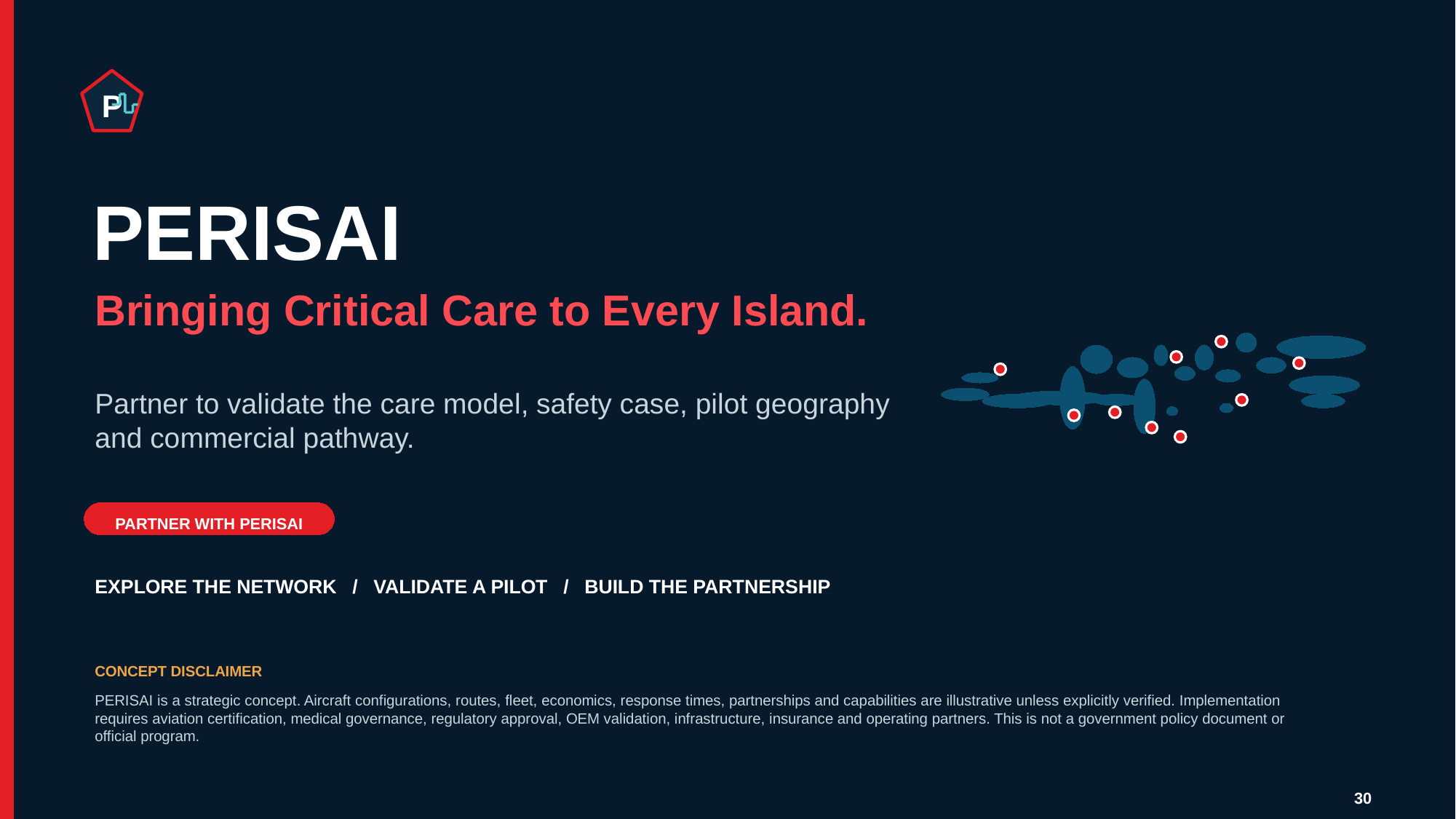

P

PERISAI
Bringing Critical Care to Every Island.

Partner to validate the care model, safety case, pilot geography and commercial pathway.

PARTNER WITH PERISAI
EXPLORE THE NETWORK   /   VALIDATE A PILOT   /   BUILD THE PARTNERSHIP
CONCEPT DISCLAIMER
PERISAI is a strategic concept. Aircraft configurations, routes, fleet, economics, response times, partnerships and capabilities are illustrative unless explicitly verified. Implementation requires aviation certification, medical governance, regulatory approval, OEM validation, infrastructure, insurance and operating partners. This is not a government policy document or official program.
30